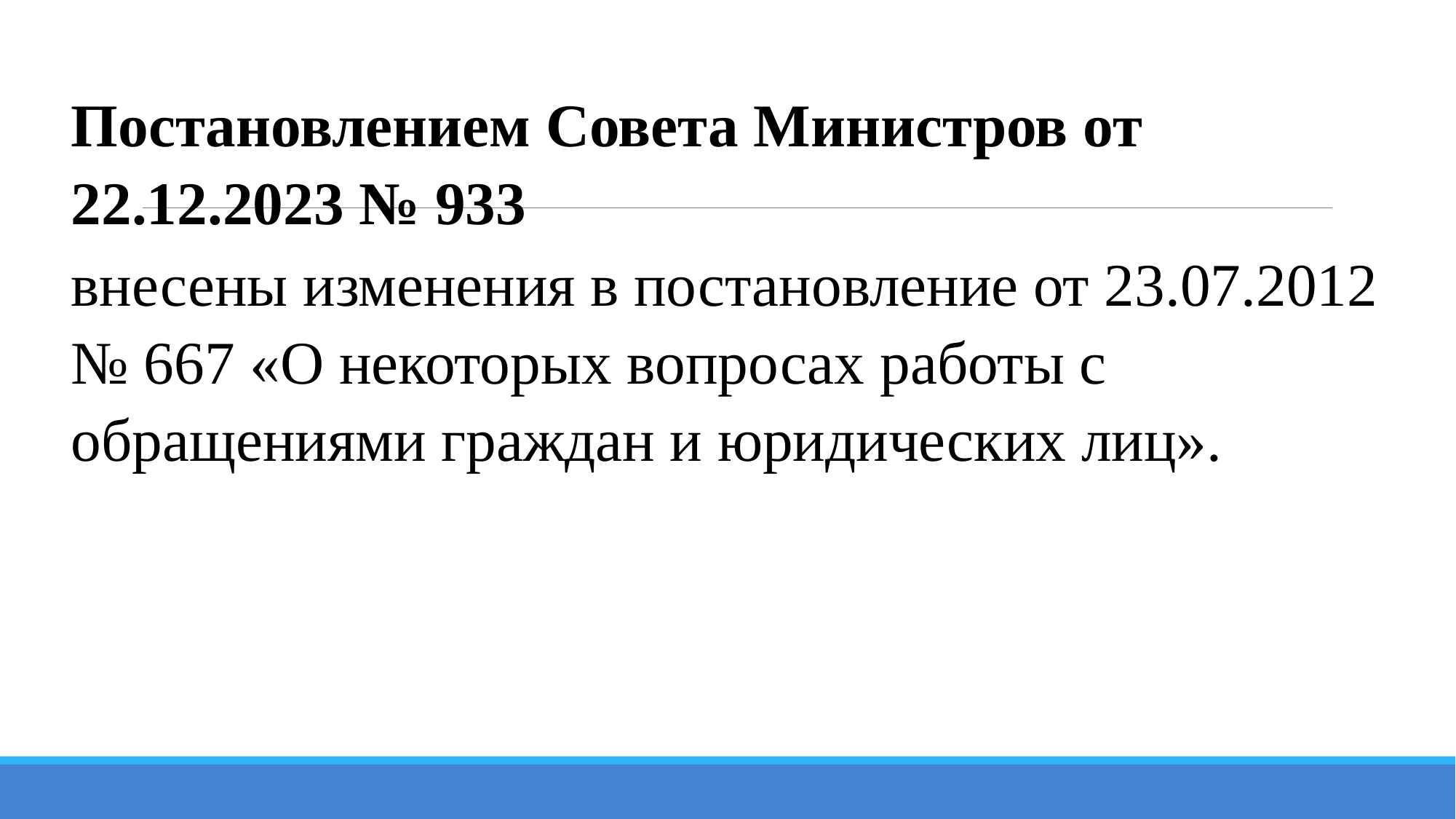

Постановлением Совета Министров от 22.12.2023 № 933
внесены изменения в постановление от 23.07.2012 № 667 «О некоторых вопросах работы с обращениями граждан и юридических лиц».